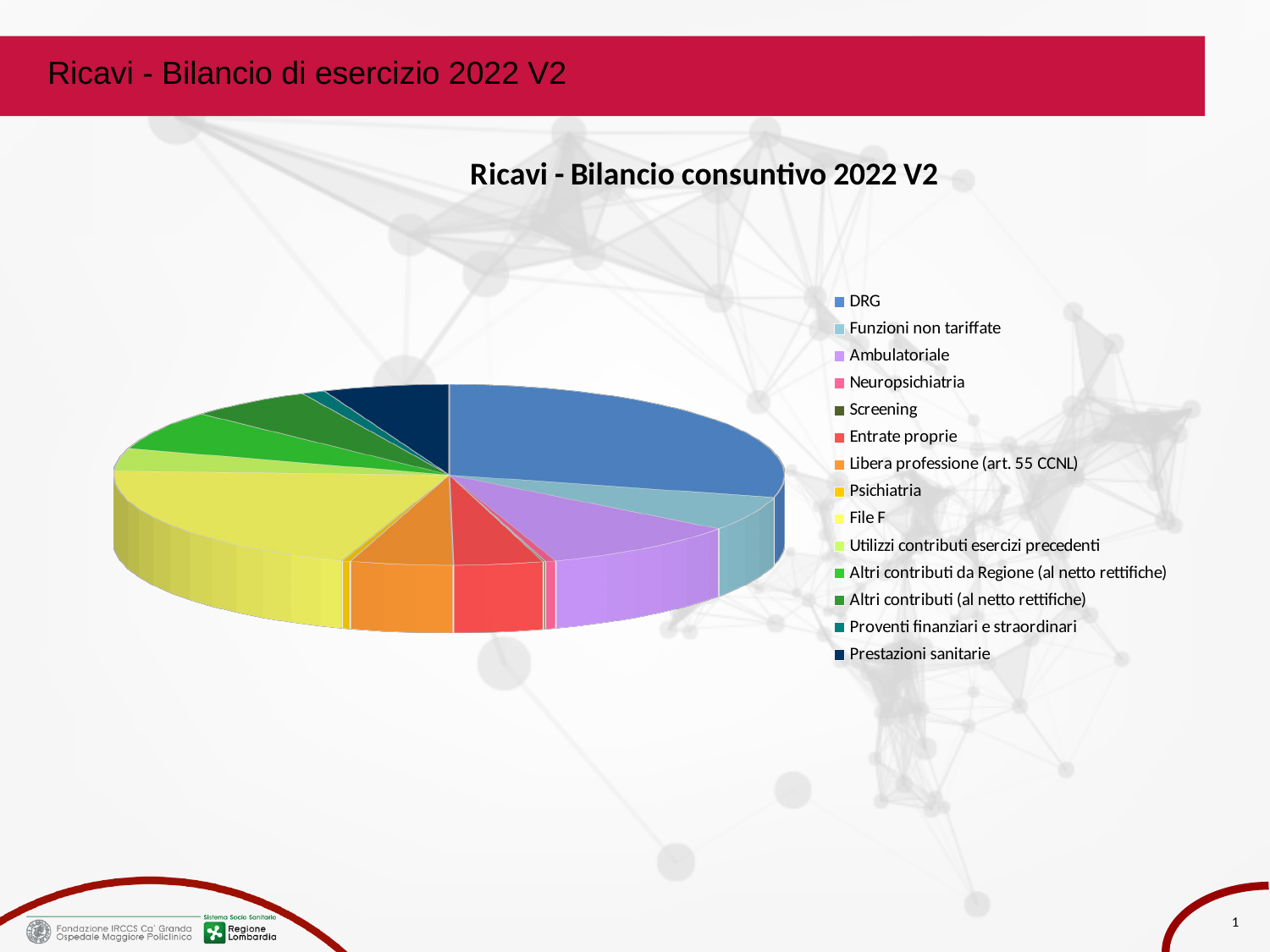

Ricavi - Bilancio di esercizio 2022 V2

[unsupported chart]

1